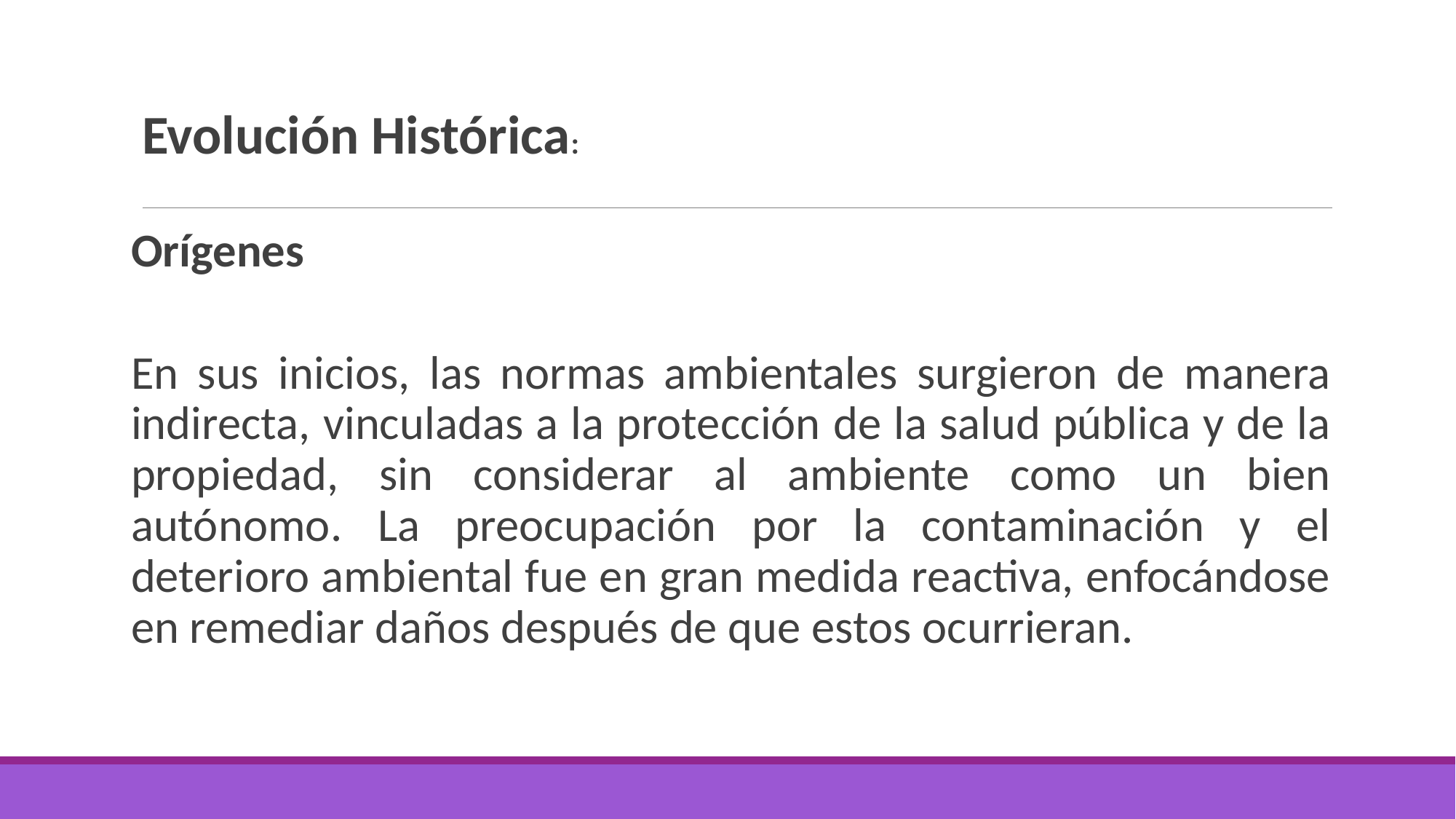

# Evolución Histórica:
Orígenes
En sus inicios, las normas ambientales surgieron de manera indirecta, vinculadas a la protección de la salud pública y de la propiedad, sin considerar al ambiente como un bien autónomo. La preocupación por la contaminación y el deterioro ambiental fue en gran medida reactiva, enfocándose en remediar daños después de que estos ocurrieran.